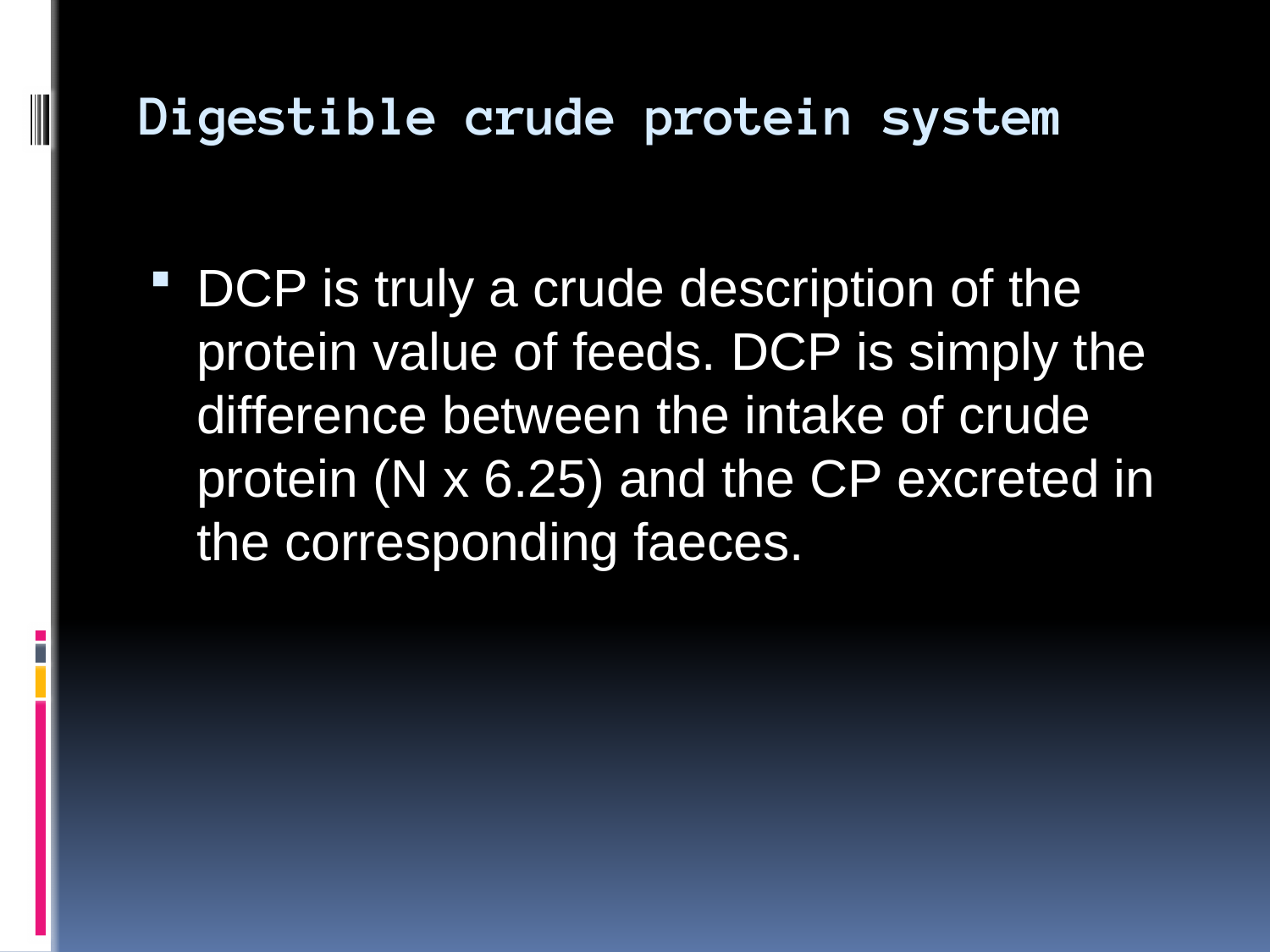

# Digestible crude protein system
DCP is truly a crude description of the protein value of feeds. DCP is simply the difference between the intake of crude protein (N x 6.25) and the CP excreted in the corresponding faeces.